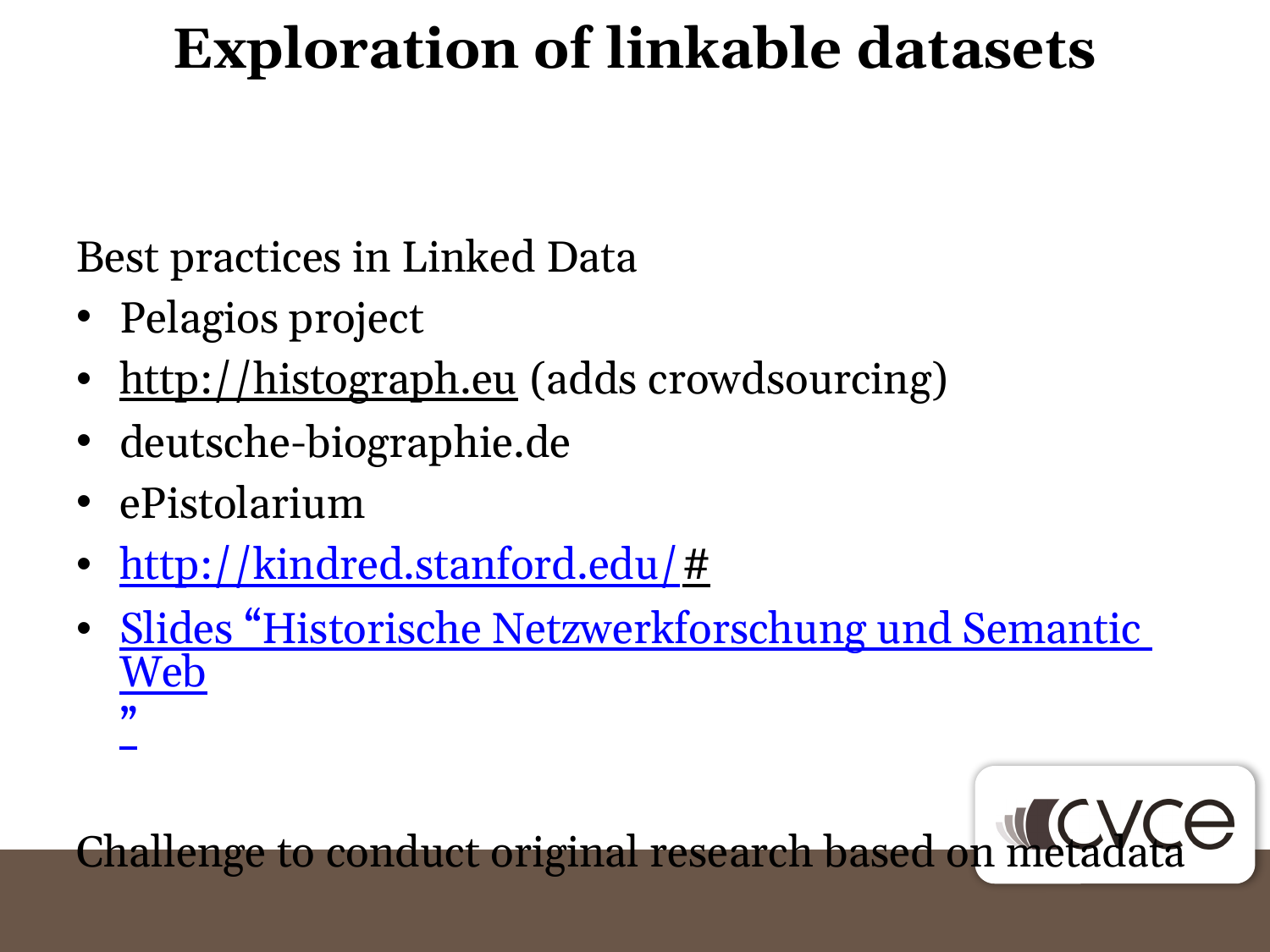

# Exploration of linkable datasets
Best practices in Linked Data
Pelagios project
http://histograph.eu (adds crowdsourcing)
deutsche-biographie.de
ePistolarium
http://kindred.stanford.edu/#
Slides “Historische Netzwerkforschung und Semantic Web”

Challenge to conduct original research based on metadata